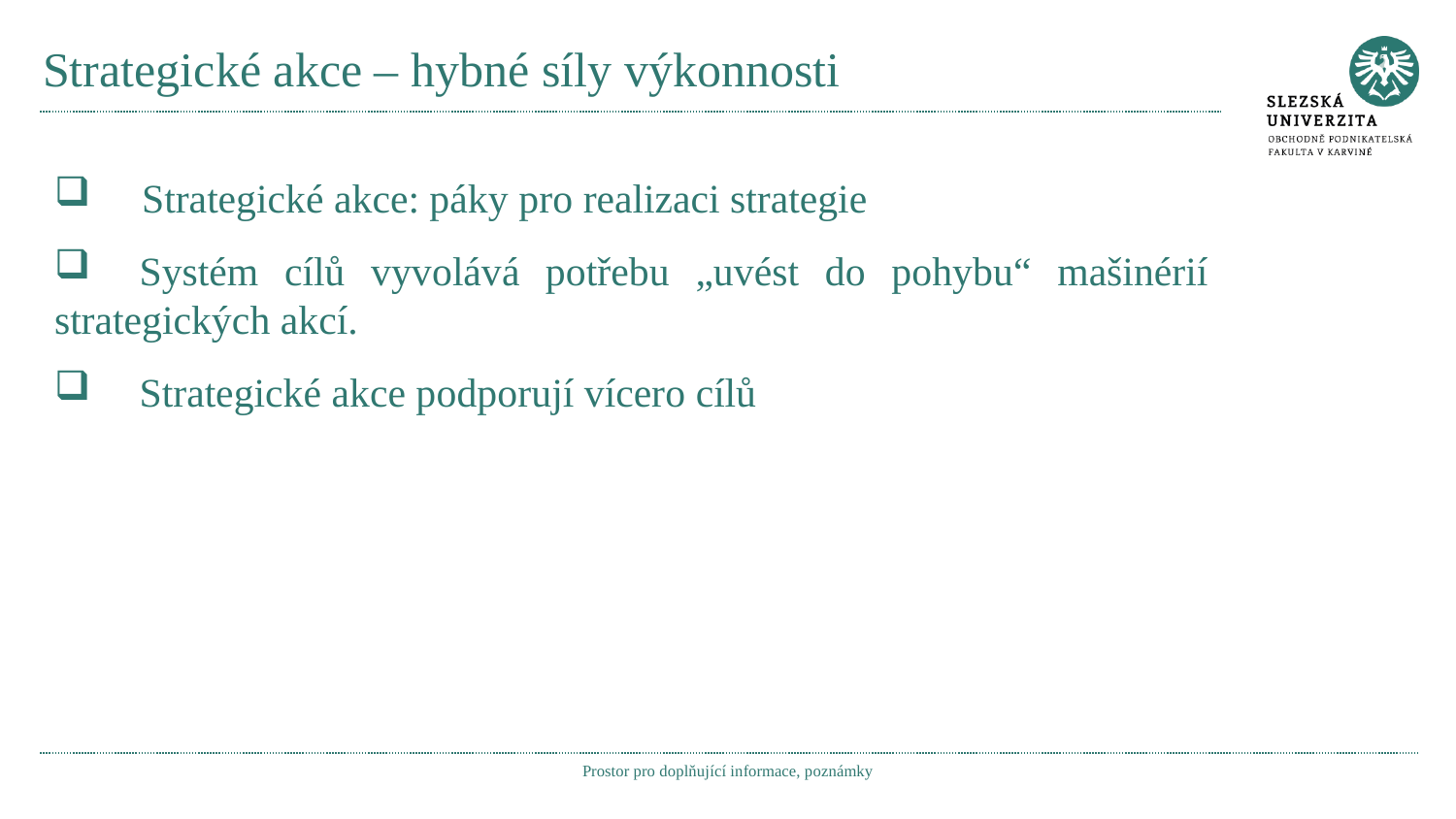

# Strategické akce – hybné síly výkonnosti
     Strategické akce: páky pro realizaci strategie
	Systém cílů vyvolává potřebu „uvést do pohybu“ mašinérií 	strategických akcí.
	Strategické akce podporují vícero cílů
Prostor pro doplňující informace, poznámky